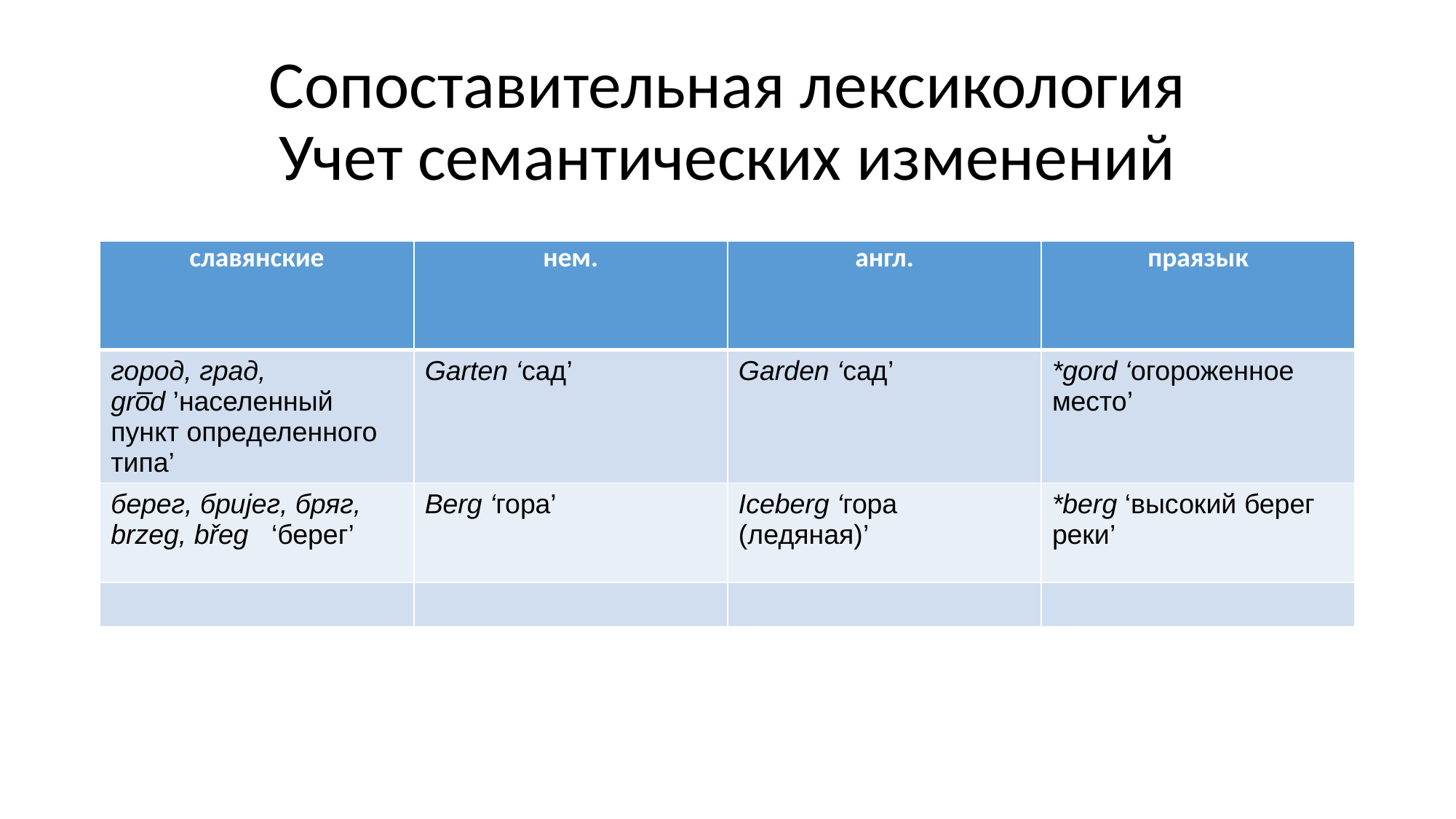

# Сопоставительная лексикология Учет семантических изменений
| славянские | нем. | англ. | праязык |
| --- | --- | --- | --- |
| город, град, gro̅d ’населенный пункт определенного типа’ | Garten ‘сад’ | Garden ‘сад’ | \*gord ‘огороженное место’ |
| берег, брujeг, бряг, brzeg, břeg  ‘берег’ | Berg ‘гора’ | Iceberg ‘гора (ледяная)’ | \*berg ‘высокий берег реки’ |
|  |  |  |  |